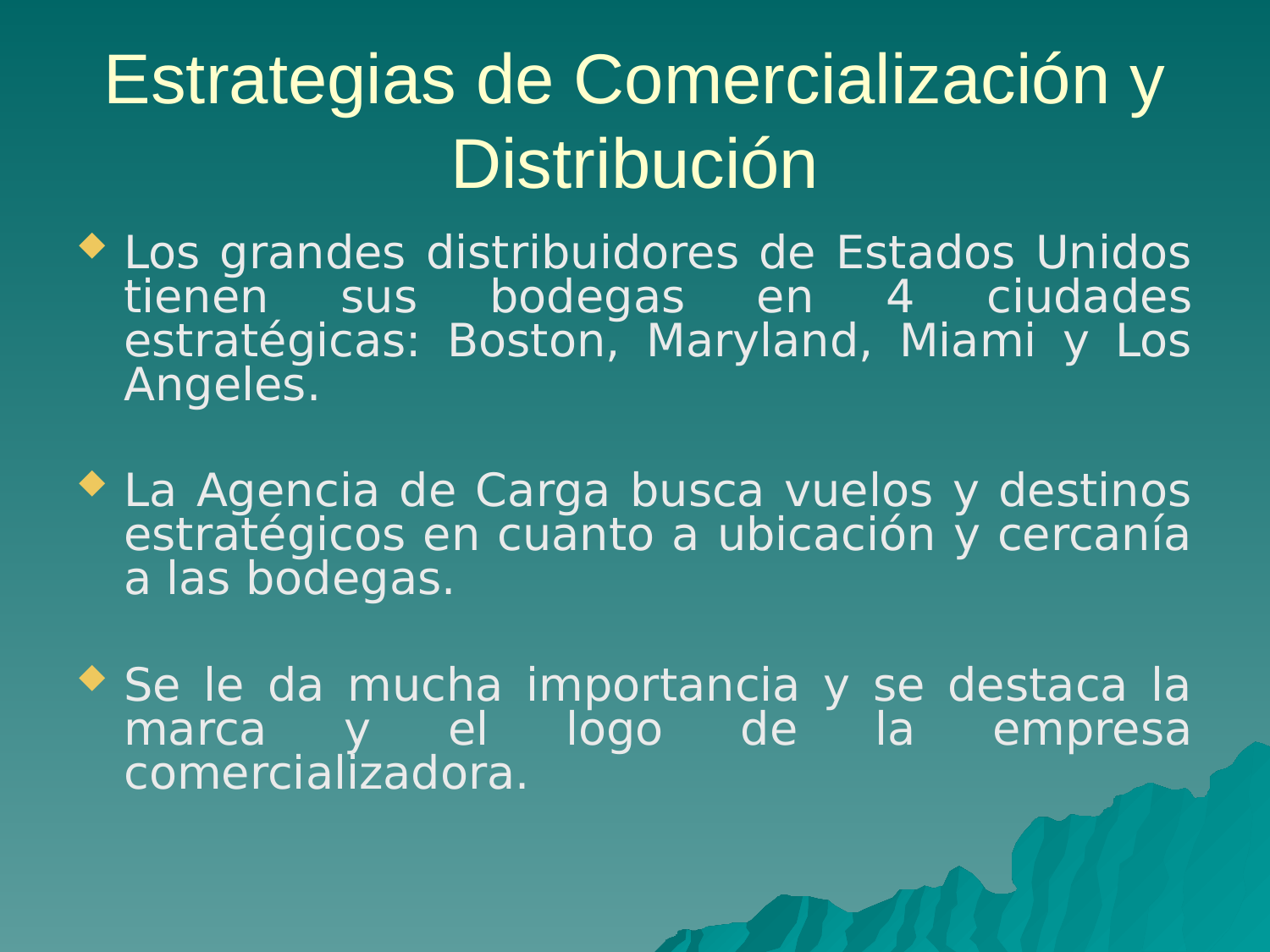

# Estrategias de Comercialización y Distribución
Los grandes distribuidores de Estados Unidos tienen sus bodegas en 4 ciudades estratégicas: Boston, Maryland, Miami y Los Angeles.

La Agencia de Carga busca vuelos y destinos estratégicos en cuanto a ubicación y cercanía a las bodegas.

Se le da mucha importancia y se destaca la marca y el logo de la empresa comercializadora.